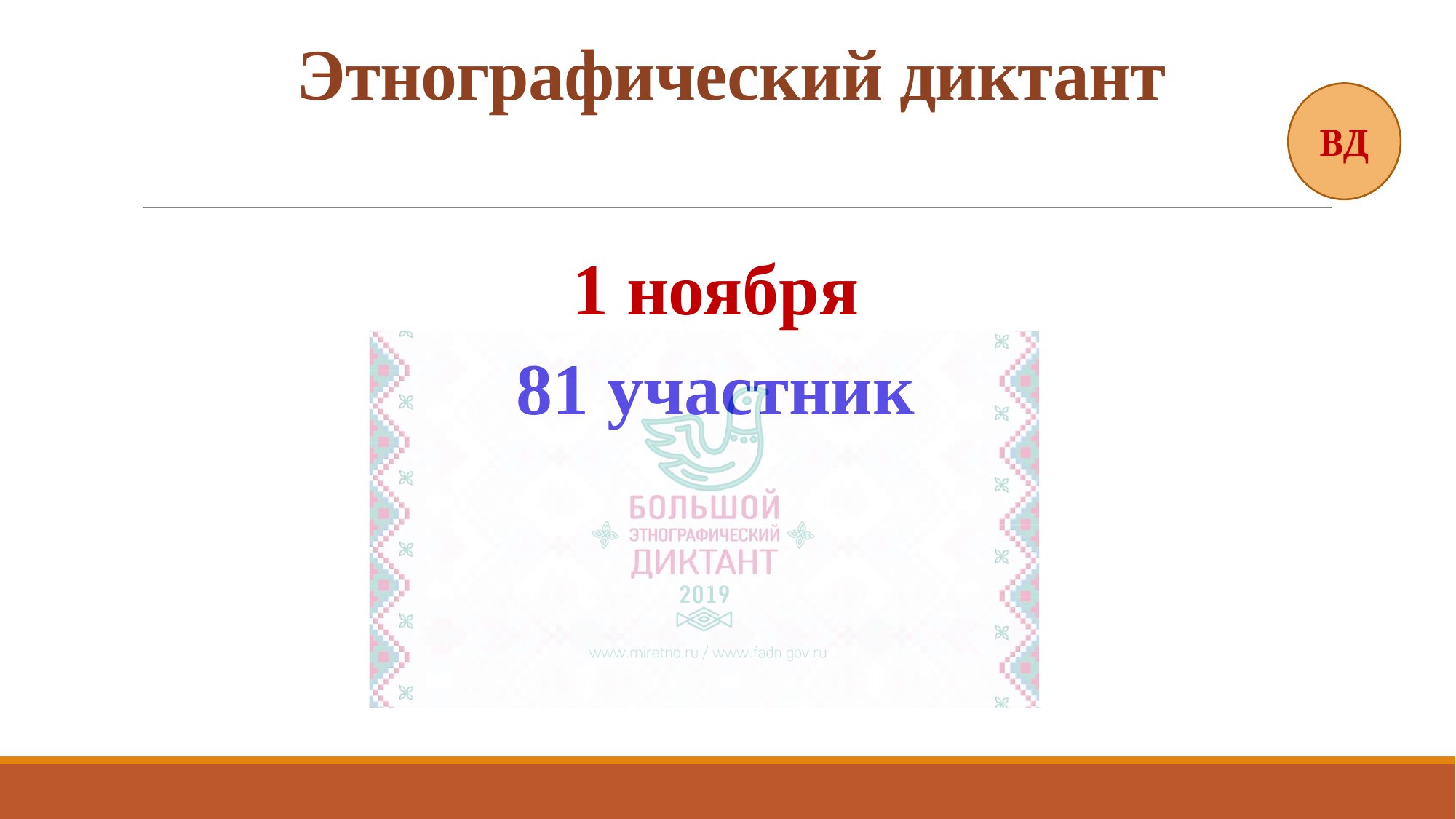

# Этнографический диктант
ВД
1 ноября
81 участник